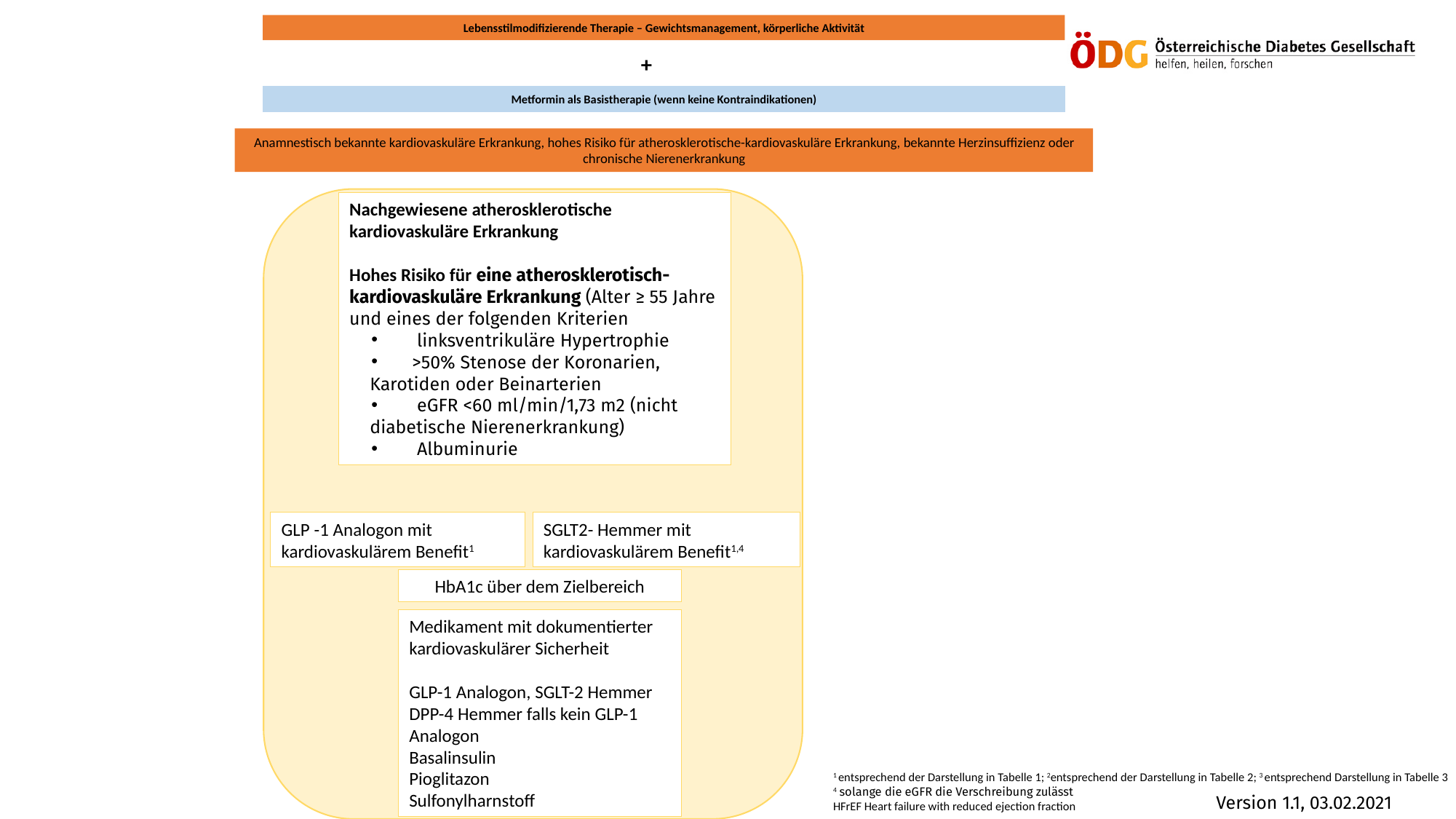

Lebensstilmodifizierende Therapie – Gewichtsmanagement, körperliche Aktivität
+
Metformin als Basistherapie (wenn keine Kontraindikationen)
Anamnestisch bekannte kardiovaskuläre Erkrankung, hohes Risiko für atherosklerotische-kardiovaskuläre Erkrankung, bekannte Herzinsuffizienz oder chronische Nierenerkrankung

Nachgewiesene atherosklerotische kardiovaskuläre Erkrankung

Hohes Risiko für eine atherosklerotisch-kardiovaskuläre Erkrankung (Alter ≥ 55 Jahre und eines der folgenden Kriterien
        linksventrikuläre Hypertrophie
       >50% Stenose der Koronarien, 	Karotiden oder Beinarterien
        eGFR <60 ml/min/1,73 m2 (nicht 	diabetische Nierenerkrankung)
        Albuminurie
SGLT2- Hemmer mit kardiovaskulärem Benefit1,4
GLP -1 Analogon mit kardiovaskulärem Benefit1
HbA1c über dem Zielbereich
Medikament mit dokumentierter kardiovaskulärer Sicherheit

GLP-1 Analogon, SGLT-2 Hemmer
DPP-4 Hemmer falls kein GLP-1 Analogon
Basalinsulin
Pioglitazon
Sulfonylharnstoff
1 entsprechend der Darstellung in Tabelle 1; 2entsprechend der Darstellung in Tabelle 2; 3 entsprechend Darstellung in Tabelle 3
4 solange die eGFR die Verschreibung zulässt
HFrEF Heart failure with reduced ejection fraction
Version 1.1, 03.02.2021